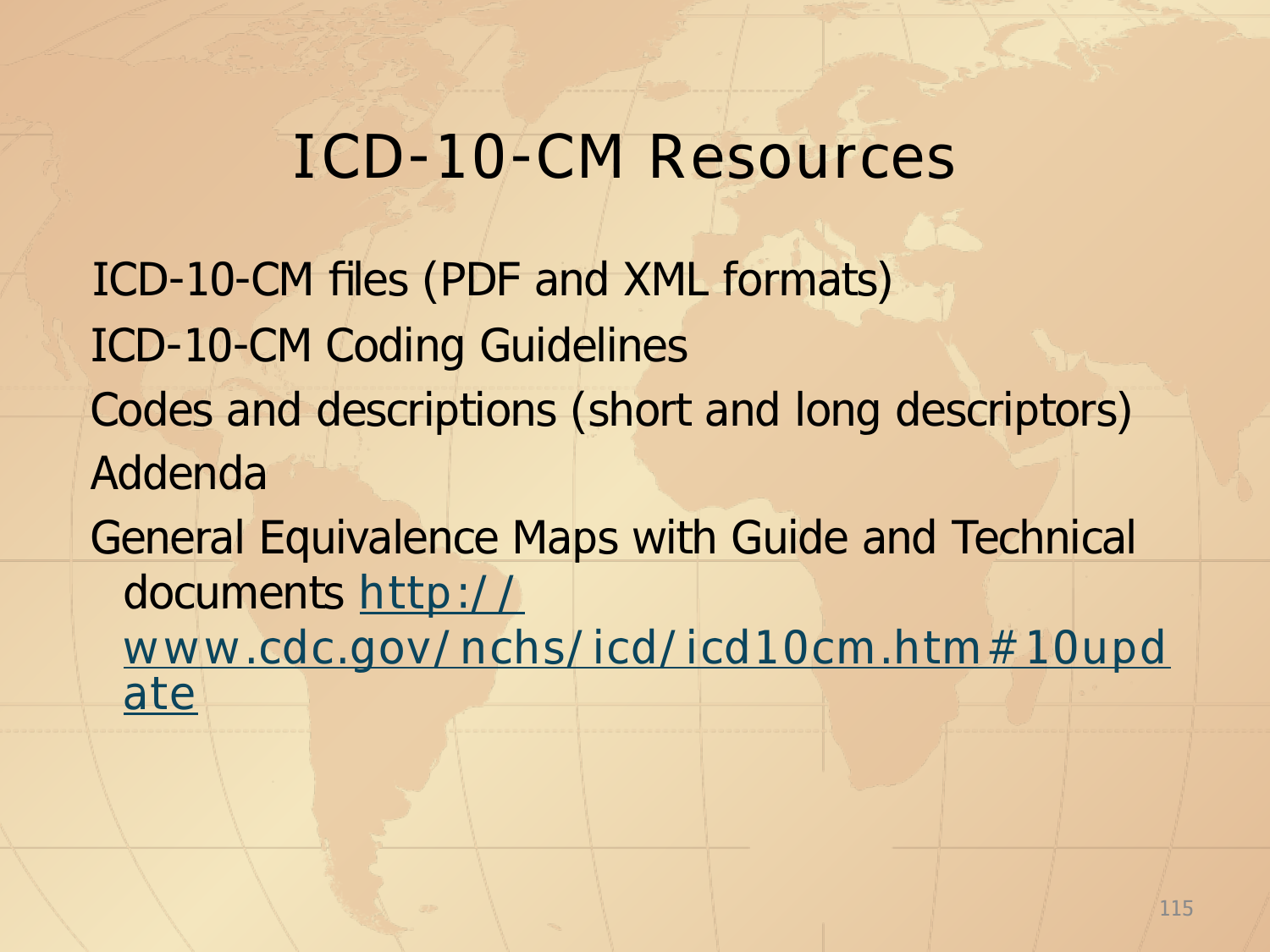

# ICD-10-CM Resources
 ICD-10-CM files (PDF and XML formats)
 ICD-10-CM Coding Guidelines
 Codes and descriptions (short and long descriptors)
 Addenda
 General Equivalence Maps with Guide and Technical documents http://www.cdc.gov/nchs/icd/icd10cm.htm#10update
115